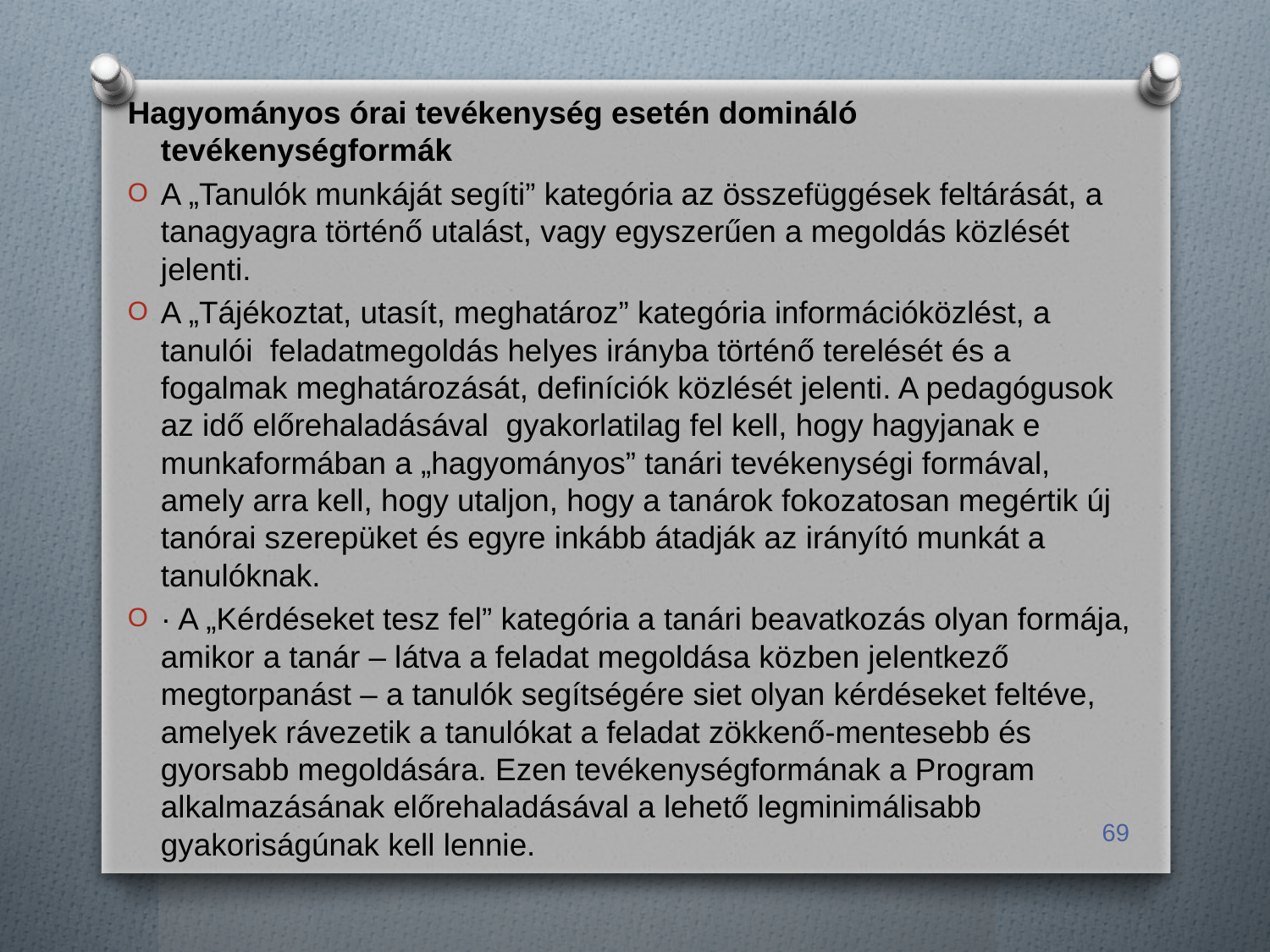

Hagyományos órai tevékenység esetén domináló tevékenységformák
A „Tanulók munkáját segíti” kategória az összefüggések feltárását, a tanagyagra történő utalást, vagy egyszerűen a megoldás közlését jelenti.
A „Tájékoztat, utasít, meghatároz” kategória információközlést, a tanulói  feladatmegoldás helyes irányba történő terelését és a fogalmak meghatározását, definíciók közlését jelenti. A pedagógusok az idő előrehaladásával  gyakorlatilag fel kell, hogy hagyjanak e munkaformában a „hagyományos” tanári tevékenységi formával, amely arra kell, hogy utaljon, hogy a tanárok fokozatosan megértik új tanórai szerepüket és egyre inkább átadják az irányító munkát a tanulóknak.
· A „Kérdéseket tesz fel” kategória a tanári beavatkozás olyan formája, amikor a tanár – látva a feladat megoldása közben jelentkező megtorpanást – a tanulók segítségére siet olyan kérdéseket feltéve, amelyek rávezetik a tanulókat a feladat zökkenő-mentesebb és gyorsabb megoldására. Ezen tevékenységformának a Program alkalmazásának előrehaladásával a lehető legminimálisabb gyakoriságúnak kell lennie.

69